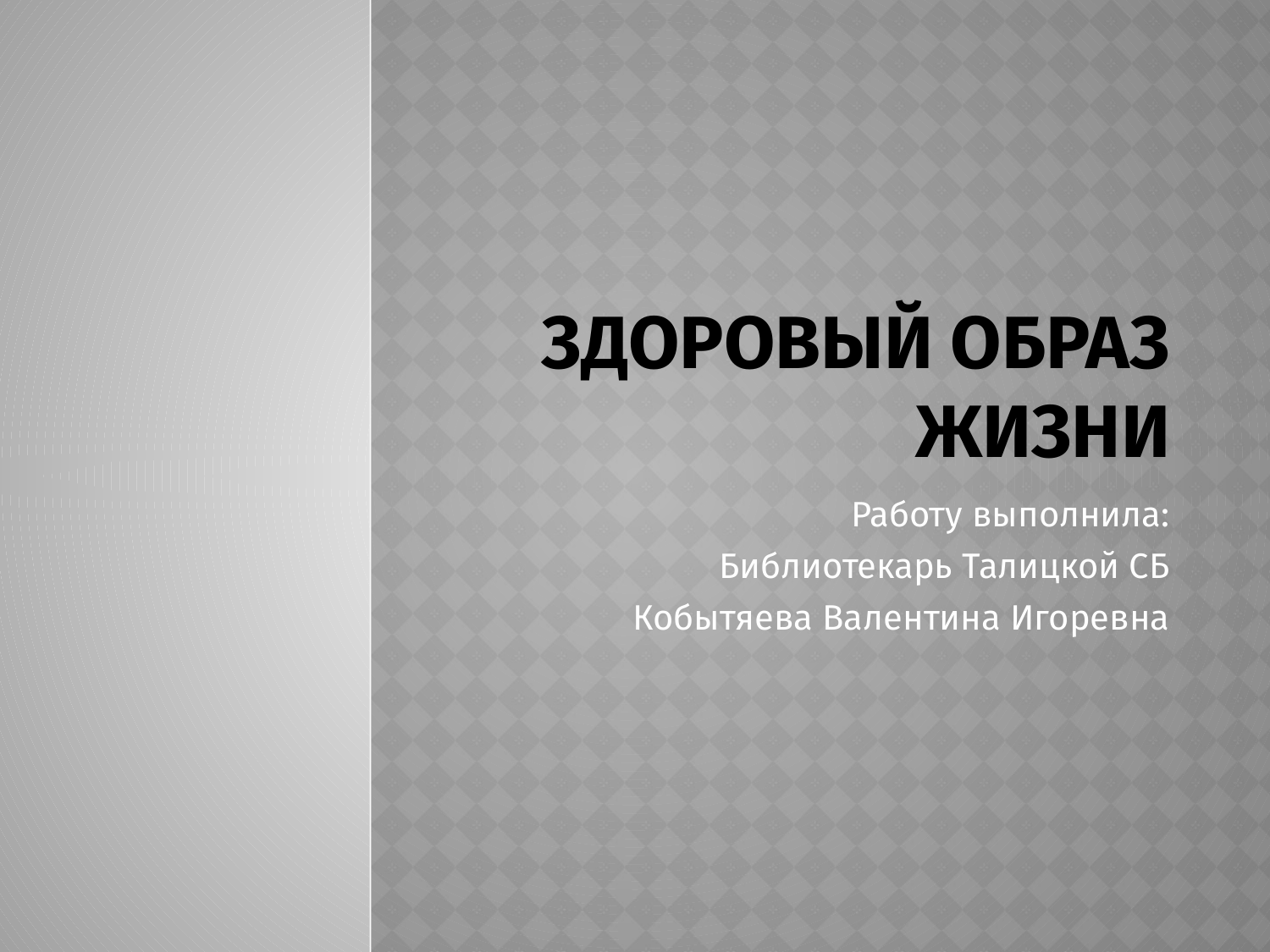

# Здоровый образ жизни
Работу выполнила:
Библиотекарь Талицкой СБ
Кобытяева Валентина Игоревна